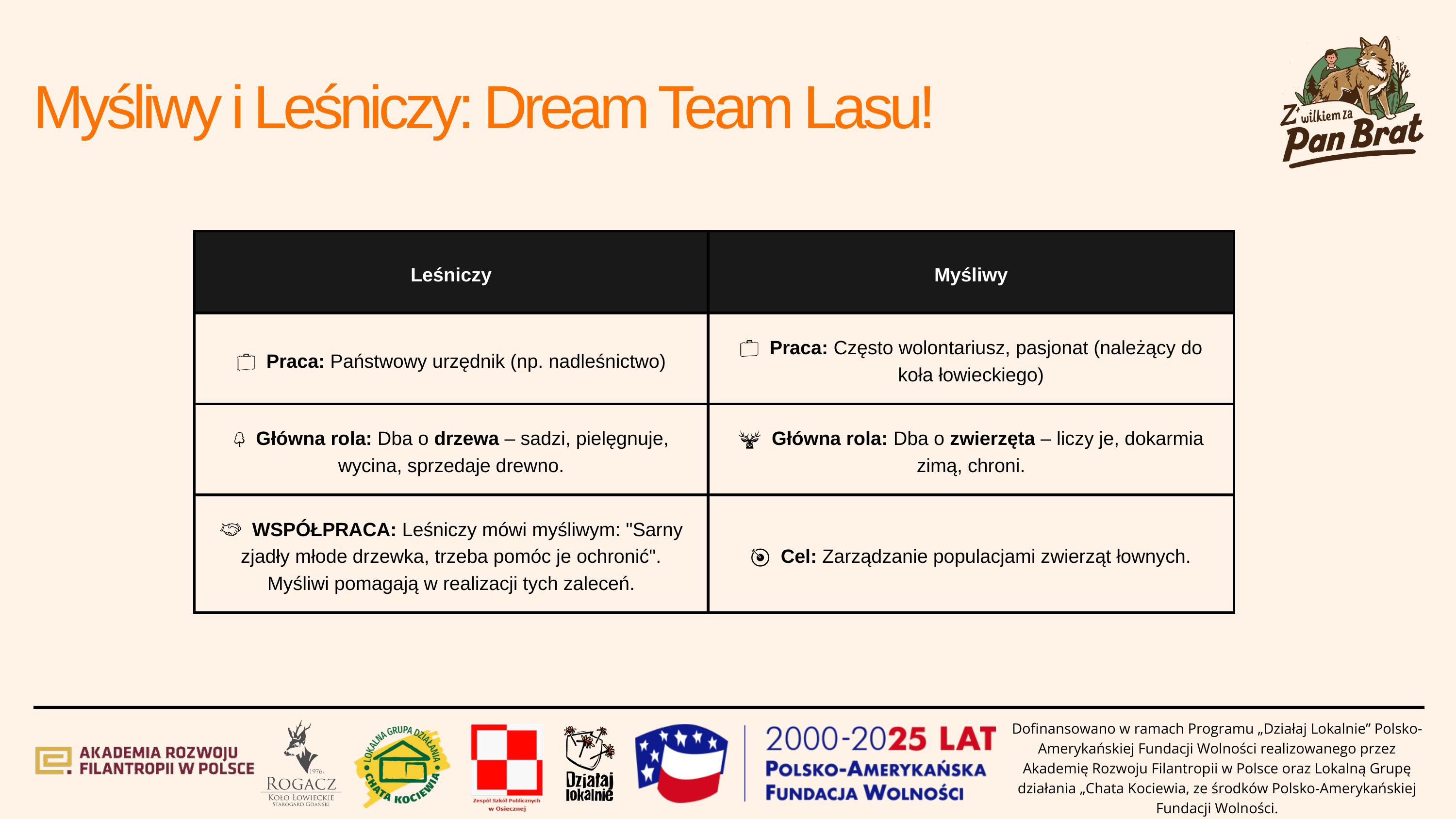

Myśliwy i Leśniczy: Dream Team Lasu!
| Leśniczy | Myśliwy |
| --- | --- |
| 💼 Praca: Państwowy urzędnik (np. nadleśnictwo) | 💼 Praca: Często wolontariusz, pasjonat (należący do koła łowieckiego) |
| 🌳 Główna rola: Dba o drzewa – sadzi, pielęgnuje, wycina, sprzedaje drewno. | 🦌 Główna rola: Dba o zwierzęta – liczy je, dokarmia zimą, chroni. |
| 🤝 WSPÓŁPRACA: Leśniczy mówi myśliwym: "Sarny zjadły młode drzewka, trzeba pomóc je ochronić". Myśliwi pomagają w realizacji tych zaleceń. | 🎯 Cel: Zarządzanie populacjami zwierząt łownych. |

Dofinansowano w ramach Programu „Działaj Lokalnie” Polsko-Amerykańskiej Fundacji Wolności realizowanego przez Akademię Rozwoju Filantropii w Polsce oraz Lokalną Grupę działania „Chata Kociewia, ze środków Polsko-Amerykańskiej Fundacji Wolności.